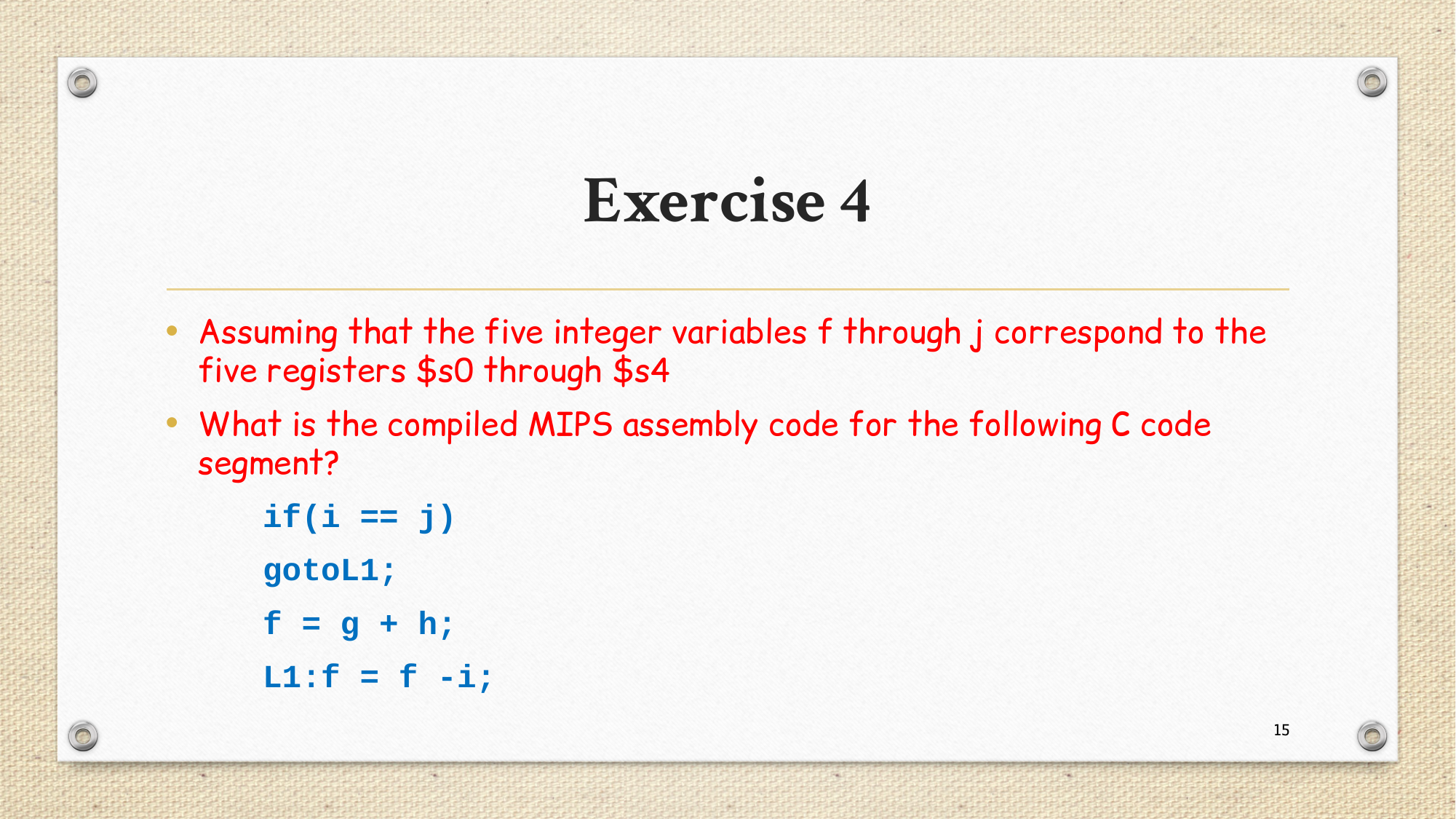

# Exercise 4
Assuming that the five integer variables f through j correspond to the five registers $s0 through $s4
What is the compiled MIPS assembly code for the following C code segment?
 			if(i == j)
				gotoL1;
			f = g + h;
		L1:f = f -i;
15